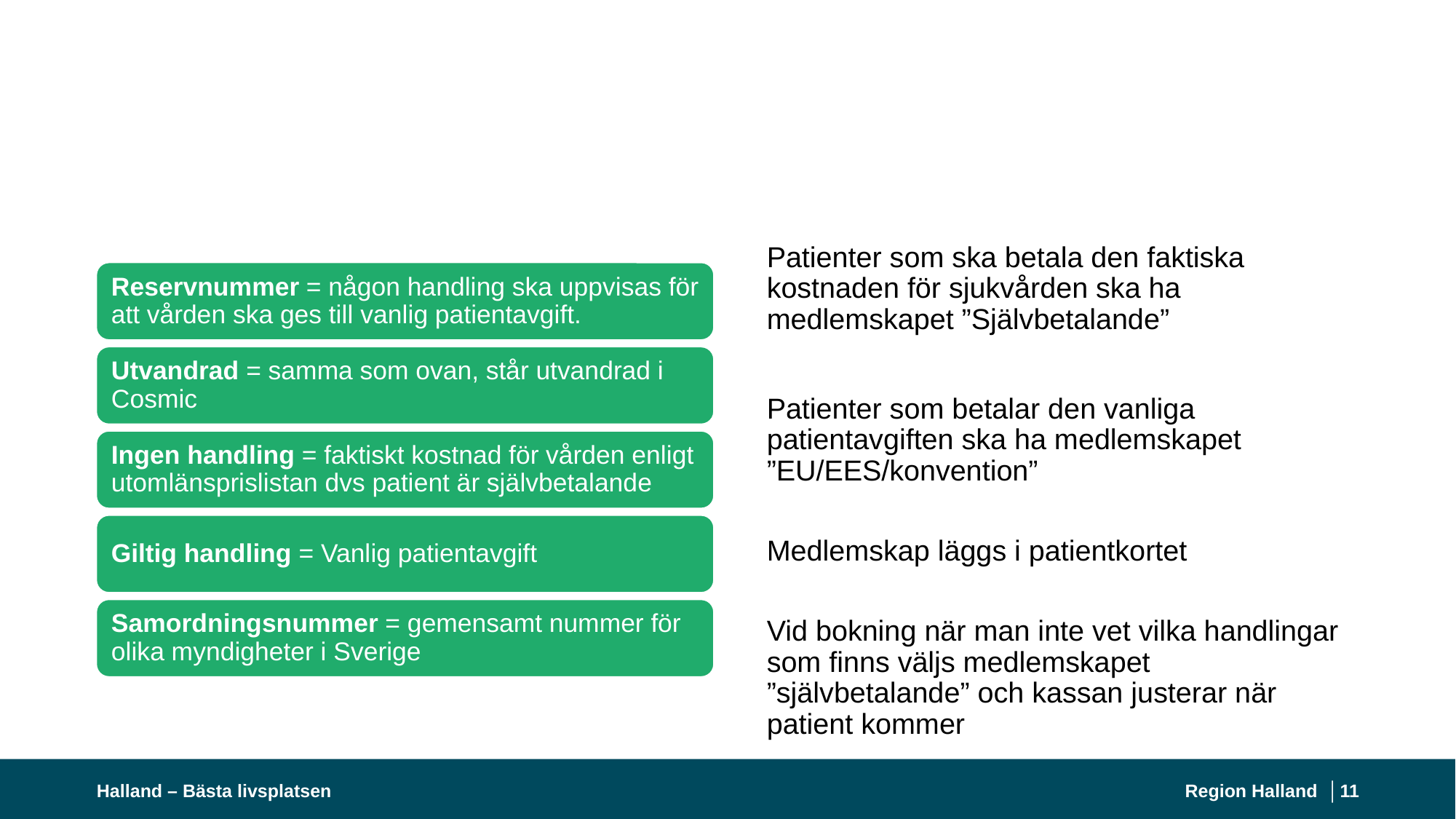

#
Reservnummer = någon handling ska uppvisas för att vården ska ges till vanlig patientavgift.
Utvandrad = samma som ovan, står utvandrad i Cosmic
Ingen handling = faktiskt kostnad för vården enligt  utomlänsprislistan dvs patient är självbetalande
Giltig handling = Vanlig patientavgift
Samordningsnummer = gemensamt nummer för olika myndigheter i Sverige

Patienter som ska betala den faktiska kostnaden för sjukvården ska ha medlemskapet ”Självbetalande”

Patienter som betalar den vanliga patientavgiften ska ha medlemskapet ”EU/EES/konvention”

Medlemskap läggs i patientkortet

Vid bokning när man inte vet vilka handlingar som finns väljs medlemskapet ”självbetalande” och kassan justerar när patient kommer
Halland – Bästa livsplatsen
Region Halland  │
11